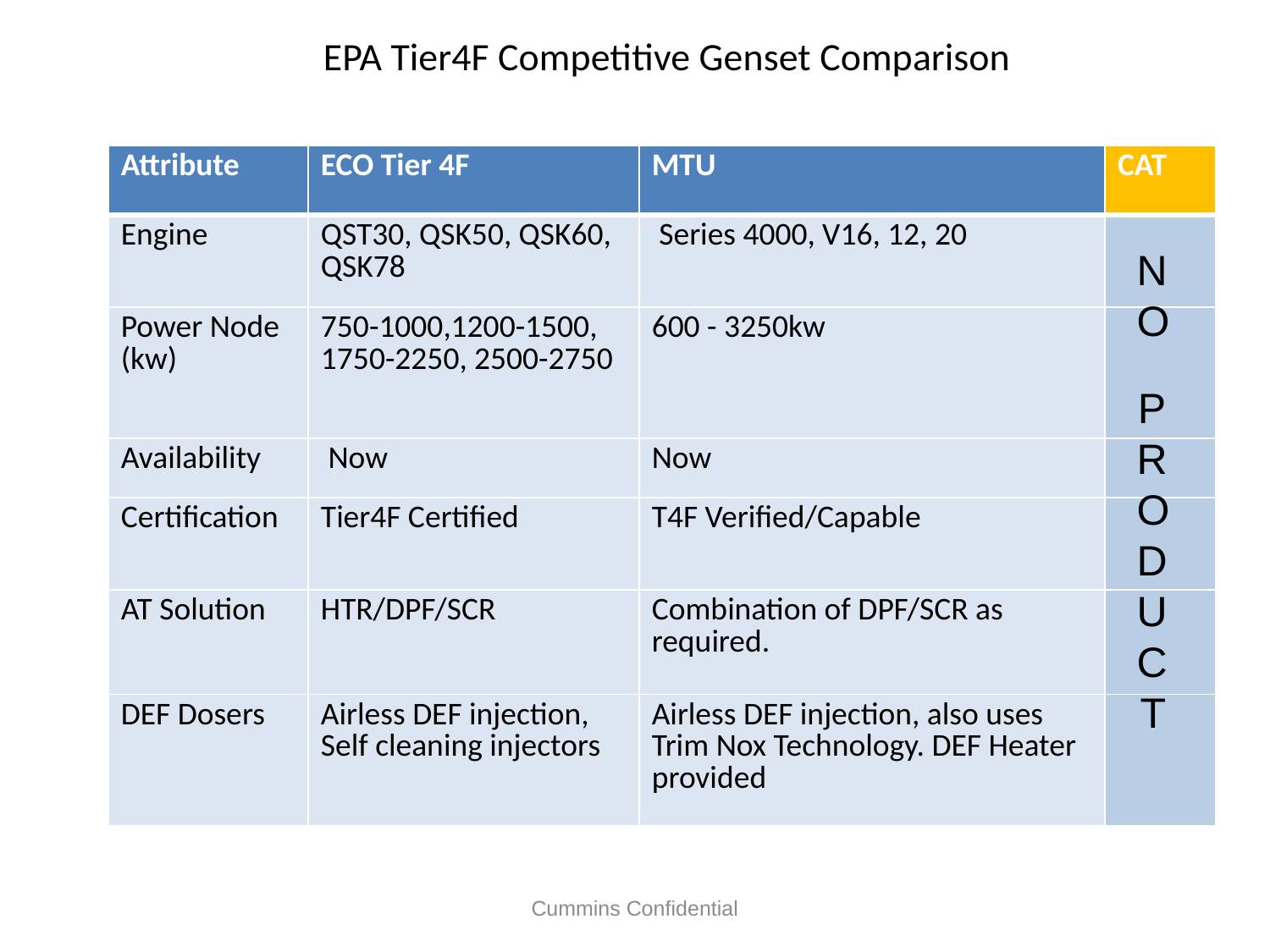

# EPA Tier4F Competitive Genset Comparison
| Attribute | ECO Tier 4F | MTU | CAT |
| --- | --- | --- | --- |
| Engine | QST30, QSK50, QSK60, QSK78 | Series 4000, V16, 12, 20 |  |
| Power Node (kw) | 750-1000,1200-1500, 1750-2250, 2500-2750 | 600 - 3250kw |  |
| Availability | Now | Now |  |
| Certification | Tier4F Certified | T4F Verified/Capable |  |
| AT Solution | HTR/DPF/SCR | Combination of DPF/SCR as required. |  |
| DEF Dosers | Airless DEF injection, Self cleaning injectors | Airless DEF injection, also uses Trim Nox Technology. DEF Heater provided |  |
NO

PRODUCT
Cummins Confidential